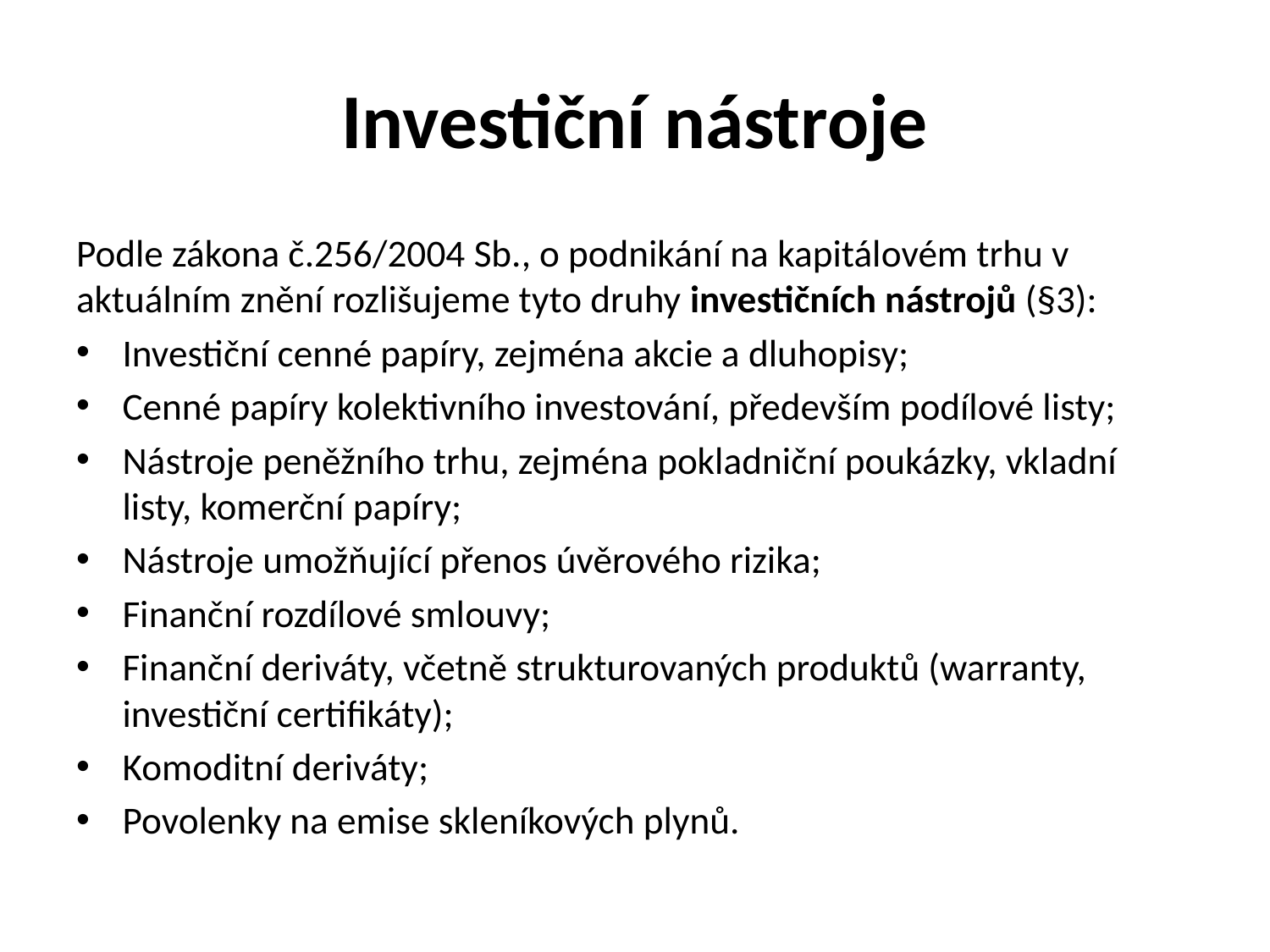

# Investiční nástroje
Podle zákona č.256/2004 Sb., o podnikání na kapitálovém trhu v aktuálním znění rozlišujeme tyto druhy investičních nástrojů (§3):
Investiční cenné papíry, zejména akcie a dluhopisy;
Cenné papíry kolektivního investování, především podílové listy;
Nástroje peněžního trhu, zejména pokladniční poukázky, vkladní listy, komerční papíry;
Nástroje umožňující přenos úvěrového rizika;
Finanční rozdílové smlouvy;
Finanční deriváty, včetně strukturovaných produktů (warranty, investiční certifikáty);
Komoditní deriváty;
Povolenky na emise skleníkových plynů.